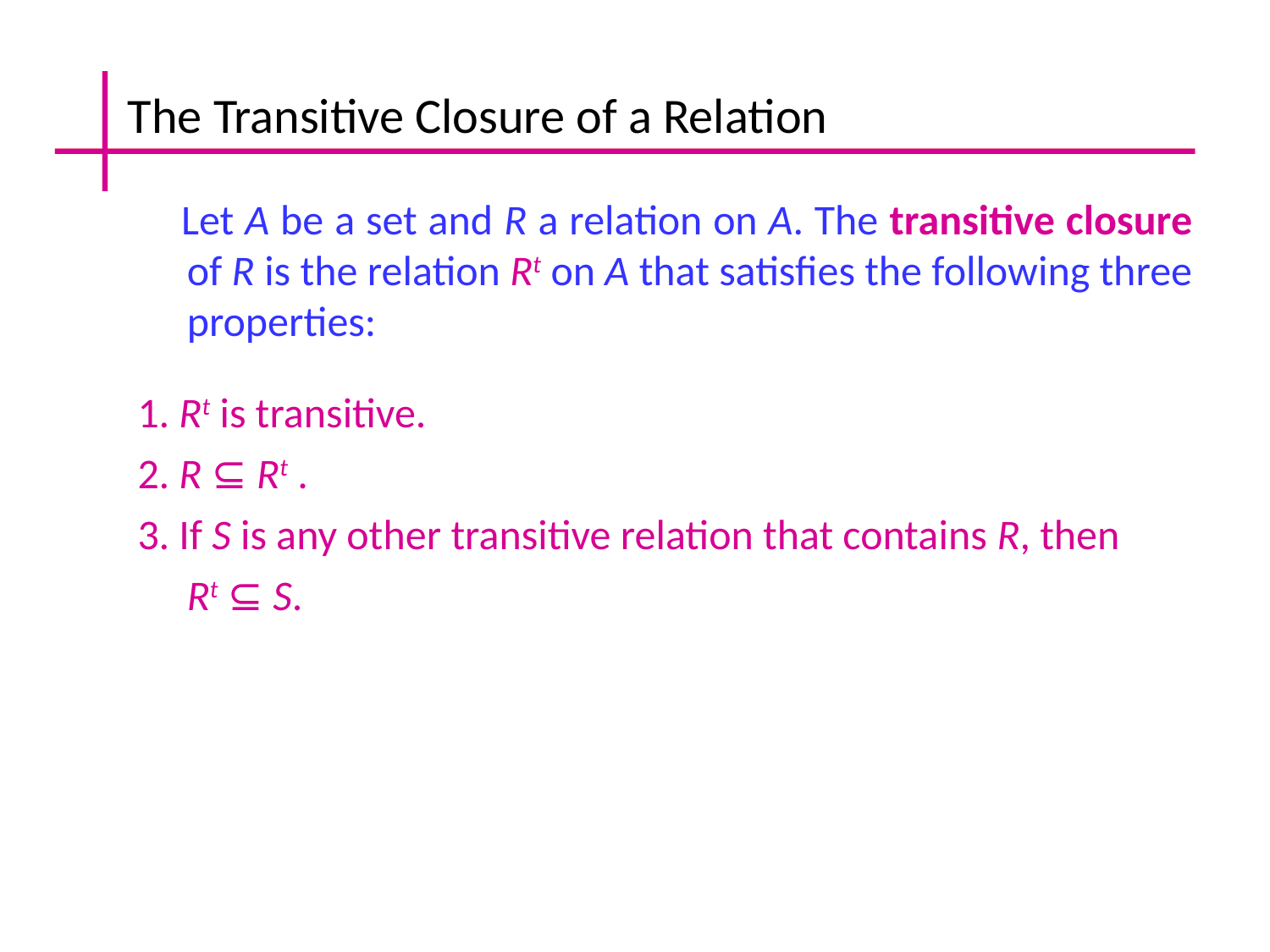

The Transitive Closure of a Relation

    Let A be a set and R a relation on A. The transitive closure of R is the relation Rt on A that satisfies the following three properties:

1. Rt is transitive.
2. R ⊆ Rt .
3. If S is any other transitive relation that contains R, then      Rt ⊆ S.